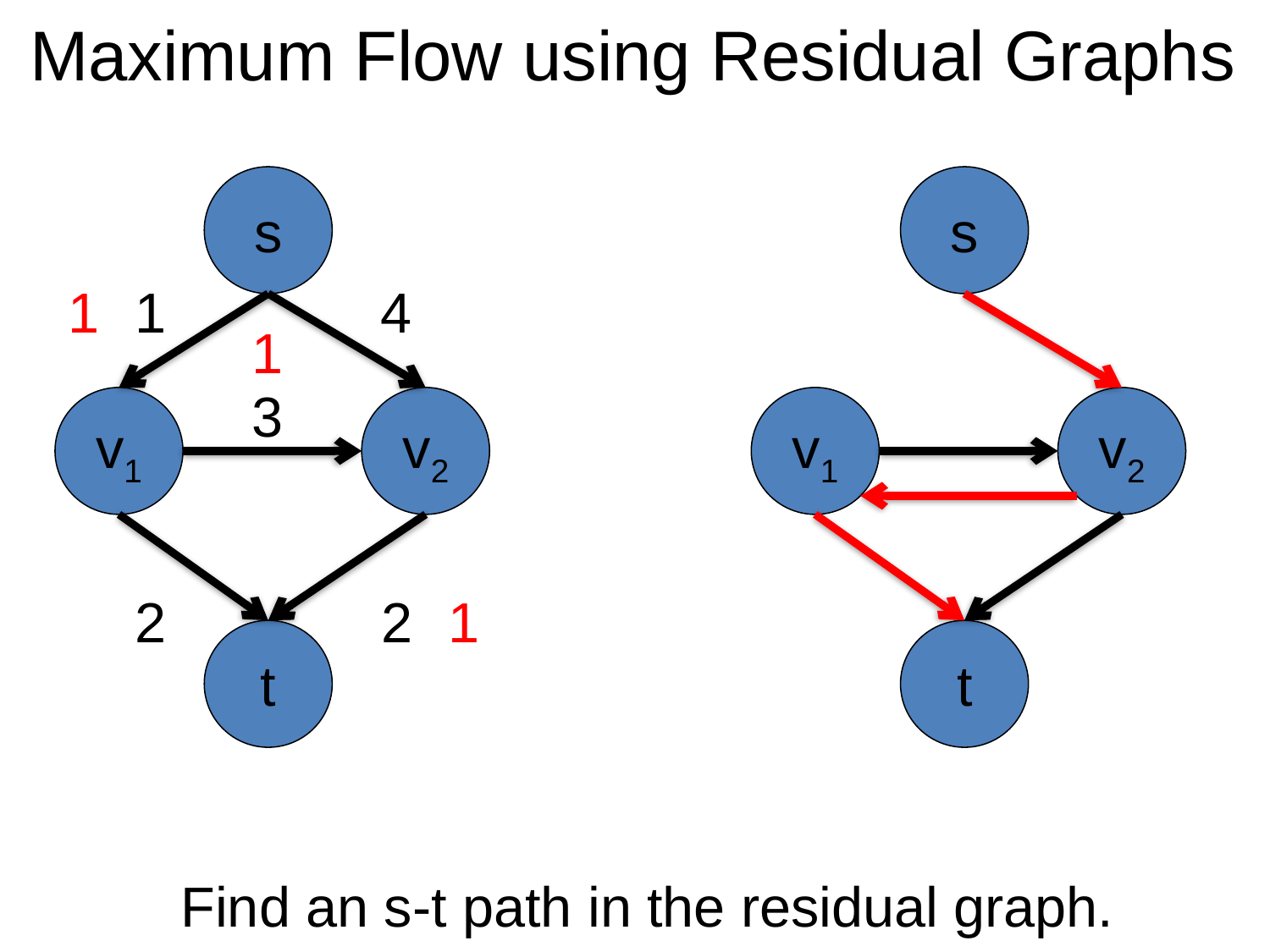

# Maximum Flow using Residual Graphs
s
s
1
1
4
1
3
v1
v2
v1
v2
2
2
1
t
t
Find an s-t path in the residual graph.